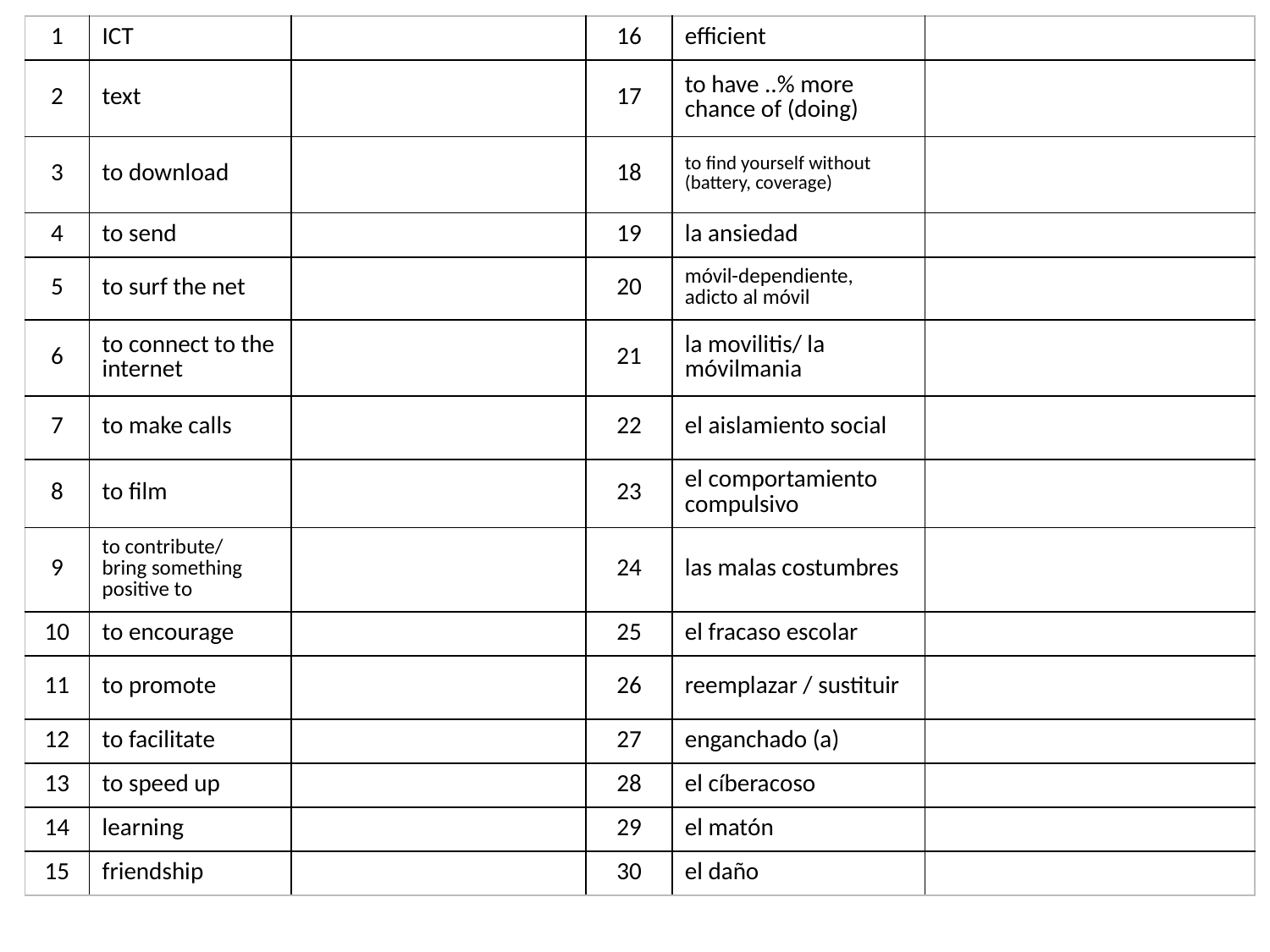

| 1 | ICT |  | 16 | efficient |  |
| --- | --- | --- | --- | --- | --- |
| 2 | text |  | 17 | to have ..% more chance of (doing) |  |
| 3 | to download |  | 18 | to find yourself without (battery, coverage) |  |
| 4 | to send |  | 19 | la ansiedad |  |
| 5 | to surf the net |  | 20 | móvil-dependiente, adicto al móvil |  |
| 6 | to connect to the internet |  | 21 | la movilitis/ la móvilmania |  |
| 7 | to make calls |  | 22 | el aislamiento social |  |
| 8 | to film |  | 23 | el comportamiento compulsivo |  |
| 9 | to contribute/ bring something positive to |  | 24 | las malas costumbres |  |
| 10 | to encourage |  | 25 | el fracaso escolar |  |
| 11 | to promote |  | 26 | reemplazar / sustituir |  |
| 12 | to facilitate |  | 27 | enganchado (a) |  |
| 13 | to speed up |  | 28 | el cíberacoso |  |
| 14 | learning |  | 29 | el matón |  |
| 15 | friendship |  | 30 | el daño |  |